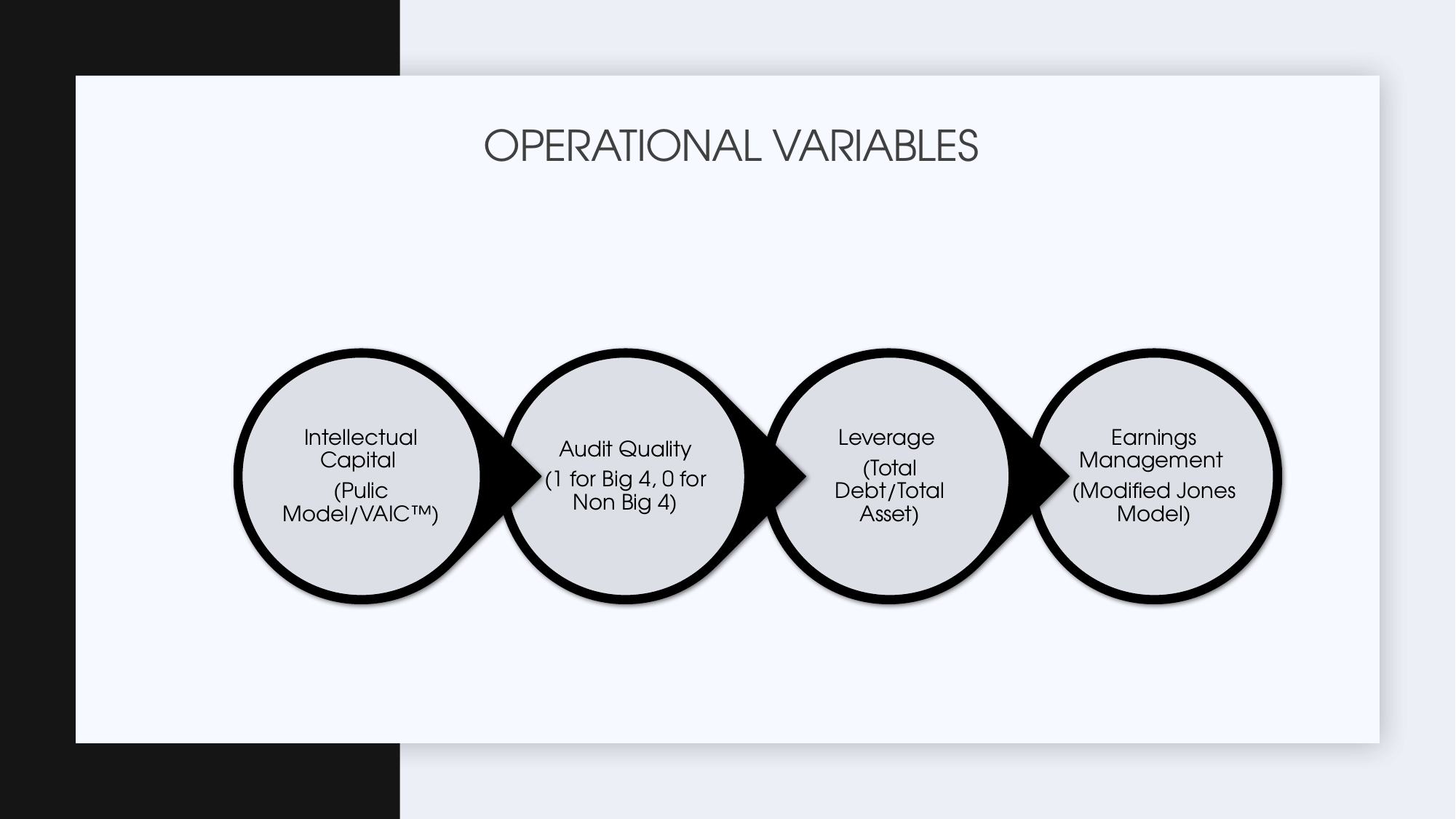

# Operational variables
Earnings Management
(Modified Jones Model)
Leverage
(Total Debt/Total Asset)
Audit Quality
(1 for Big 4, 0 for Non Big 4)
Intellectual Capital
(Pulic Model/VAIC™)